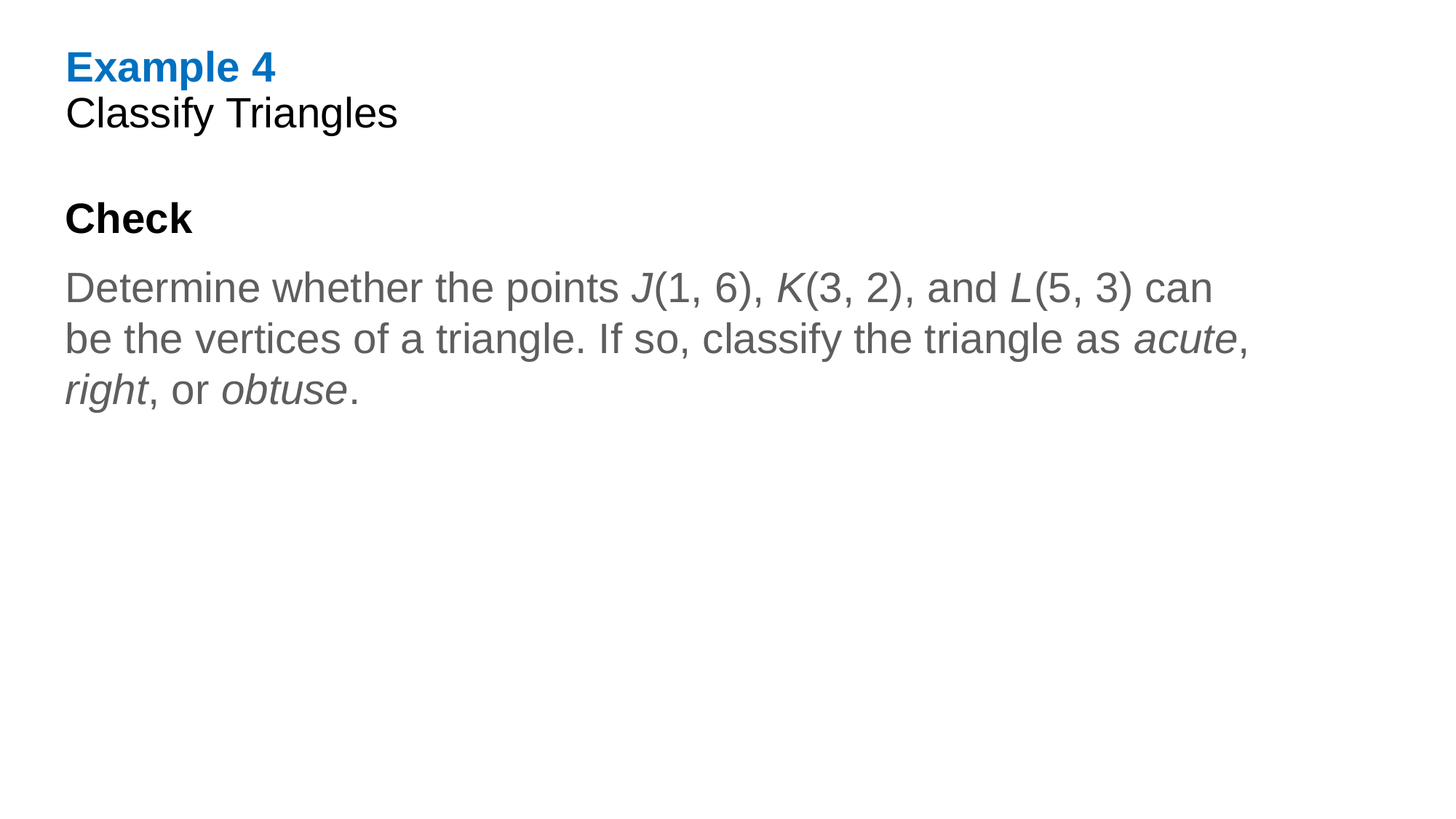

Example 4
Classify Triangles
Check
Determine whether the points J(1, 6), K(3, 2), and L(5, 3) can be the vertices of a triangle. If so, classify the triangle as acute, right, or obtuse.